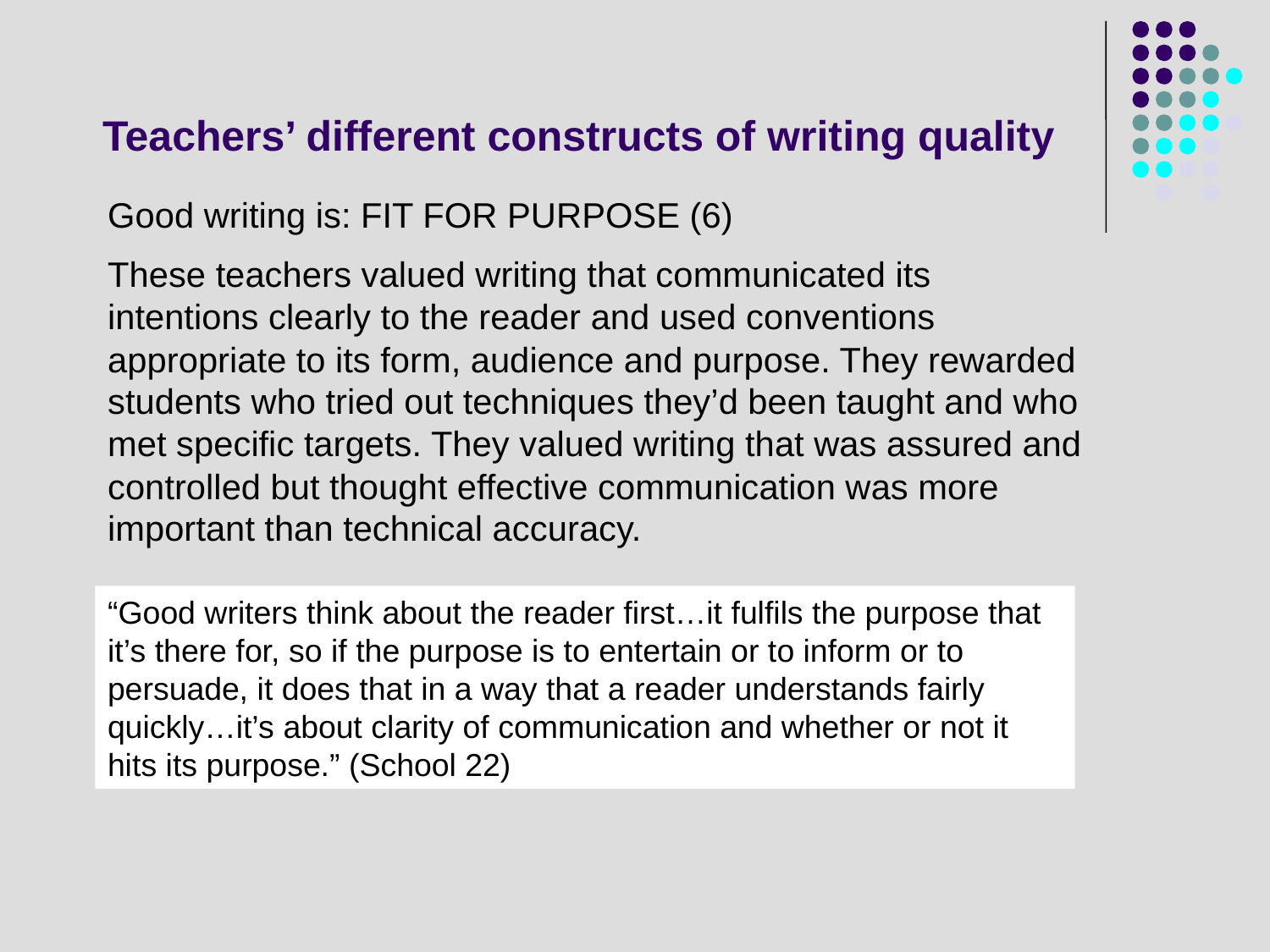

# Teachers’ different constructs of writing quality
Good writing is: FIT FOR PURPOSE (6)
These teachers valued writing that communicated its intentions clearly to the reader and used conventions appropriate to its form, audience and purpose. They rewarded students who tried out techniques they’d been taught and who met specific targets. They valued writing that was assured and controlled but thought effective communication was more important than technical accuracy.

“Good writers think about the reader first…it fulfils the purpose that it’s there for, so if the purpose is to entertain or to inform or to persuade, it does that in a way that a reader understands fairly quickly…it’s about clarity of communication and whether or not it hits its purpose.” (School 22)